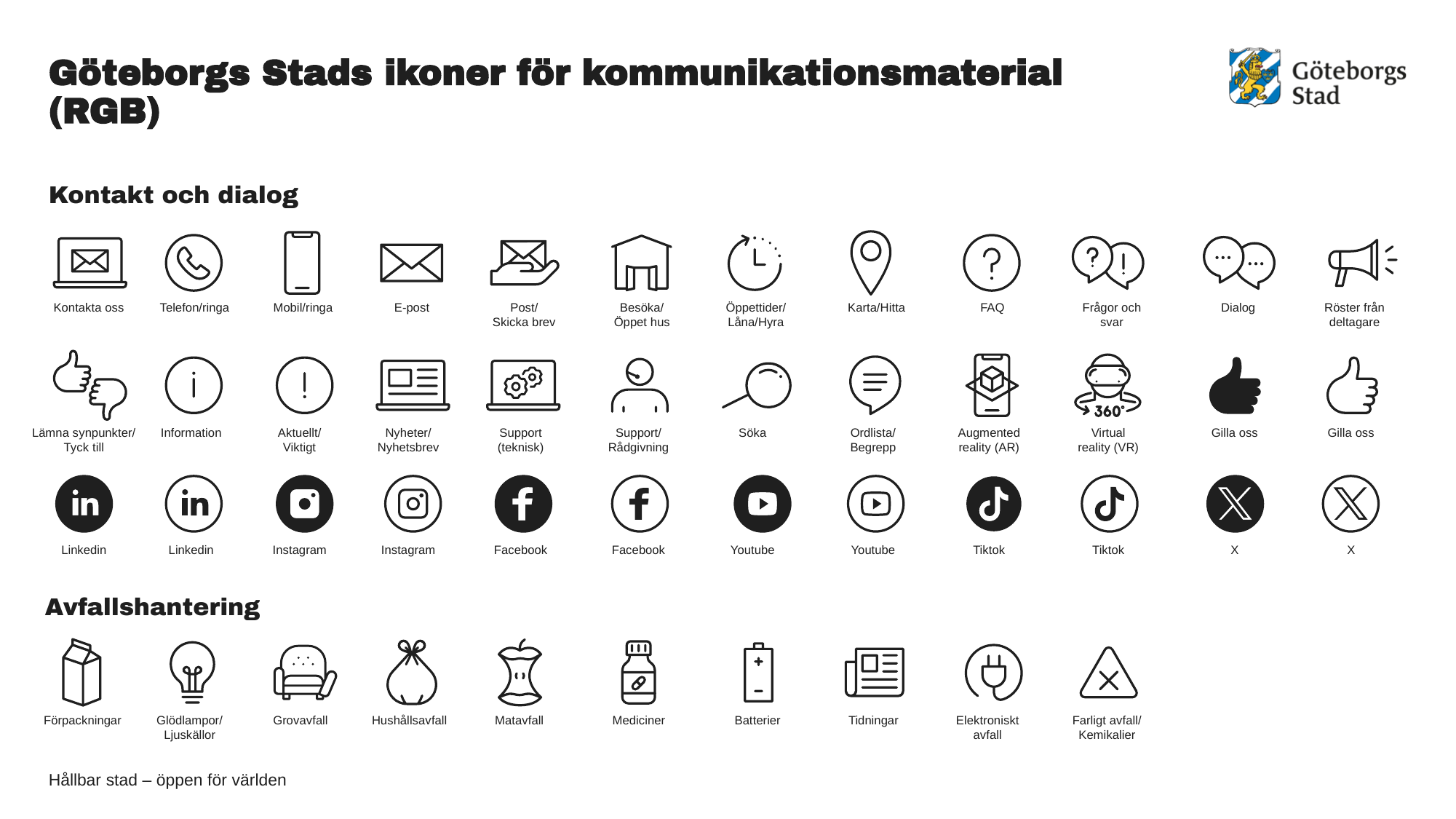

# Göteborgs Stads ikoner för kommunikationsmaterial (RGB)
Kontakt och dialog

Kontakta oss
Telefon/ringa
Mobil/ringa
E-post
Post/
Skicka brev
Besöka/
Öppet hus
Öppettider/
Låna/Hyra
Karta/Hitta
FAQ
Frågor och svar
Dialog
Röster från deltagare

Lämna synpunkter/
Tyck till
Information
Aktuellt/
Viktigt
Nyheter/
Nyhetsbrev
Support (teknisk)
Support/
Rådgivning
Söka
Ordlista/
Begrepp
Augmented reality (AR)
Virtual reality (VR)
Gilla oss
Gilla oss

Linkedin
Linkedin
Instagram
Instagram
Facebook
Facebook
Youtube
Youtube
Tiktok
Tiktok
X
X
Avfallshantering

Förpackningar
Glödlampor/
Ljuskällor
Grovavfall
Hushållsavfall
Matavfall
Mediciner
Batterier
Tidningar
Elektroniskt avfall
Farligt avfall/
Kemikalier